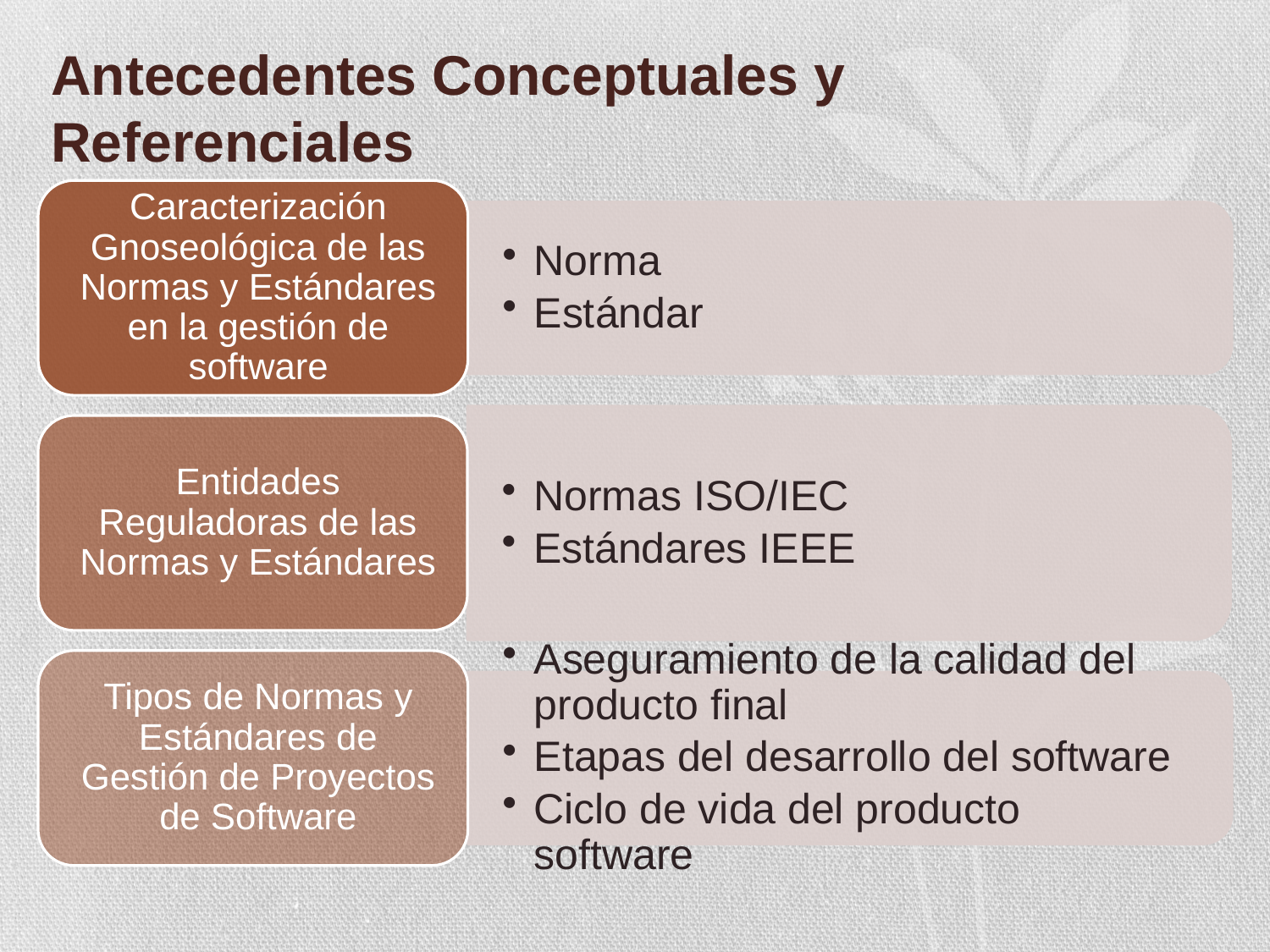

# Antecedentes Conceptuales y Referenciales

Norma
Estándar
Caracterización Gnoseológica de las Normas y Estándares en la gestión de software
Normas ISO/IEC
Estándares IEEE
Entidades Reguladoras de las Normas y Estándares
Aseguramiento de la calidad del producto final
Etapas del desarrollo del software
Ciclo de vida del producto software
Tipos de Normas y Estándares de Gestión de Proyectos de Software